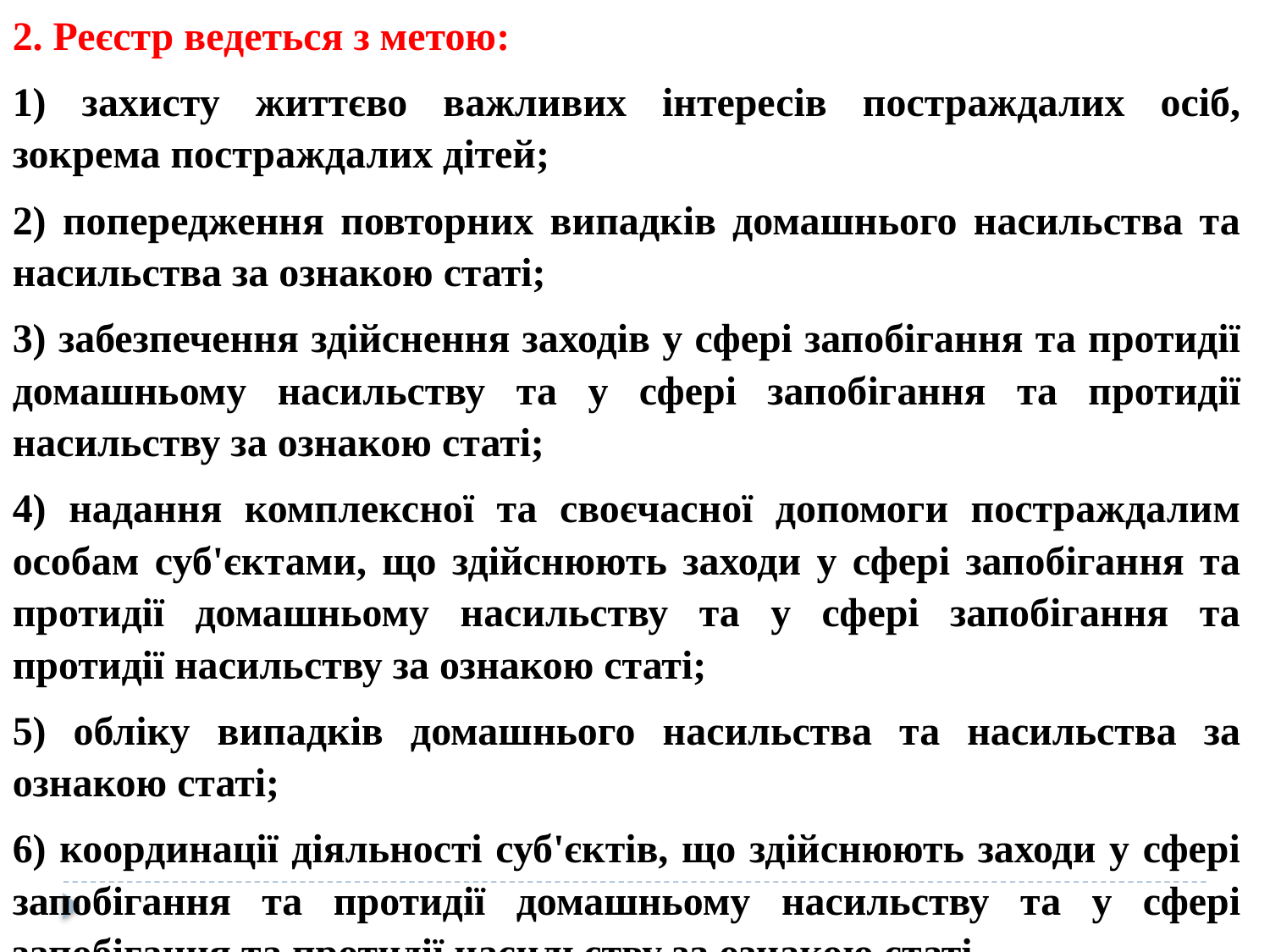

2. Реєстр ведеться з метою:
1) захисту життєво важливих інтересів постраждалих осіб, зокрема постраждалих дітей;
2) попередження повторних випадків домашнього насильства та насильства за ознакою статі;
3) забезпечення здійснення заходів у сфері запобігання та протидії домашньому насильству та у сфері запобігання та протидії насильству за ознакою статі;
4) надання комплексної та своєчасної допомоги постраждалим особам суб'єктами, що здійснюють заходи у сфері запобігання та протидії домашньому насильству та у сфері запобігання та протидії насильству за ознакою статі;
5) обліку випадків домашнього насильства та насильства за ознакою статі;
6) координації діяльності суб'єктів, що здійснюють заходи у сфері запобігання та протидії домашньому насильству та у сфері запобігання та протидії насильству за ознакою статі.